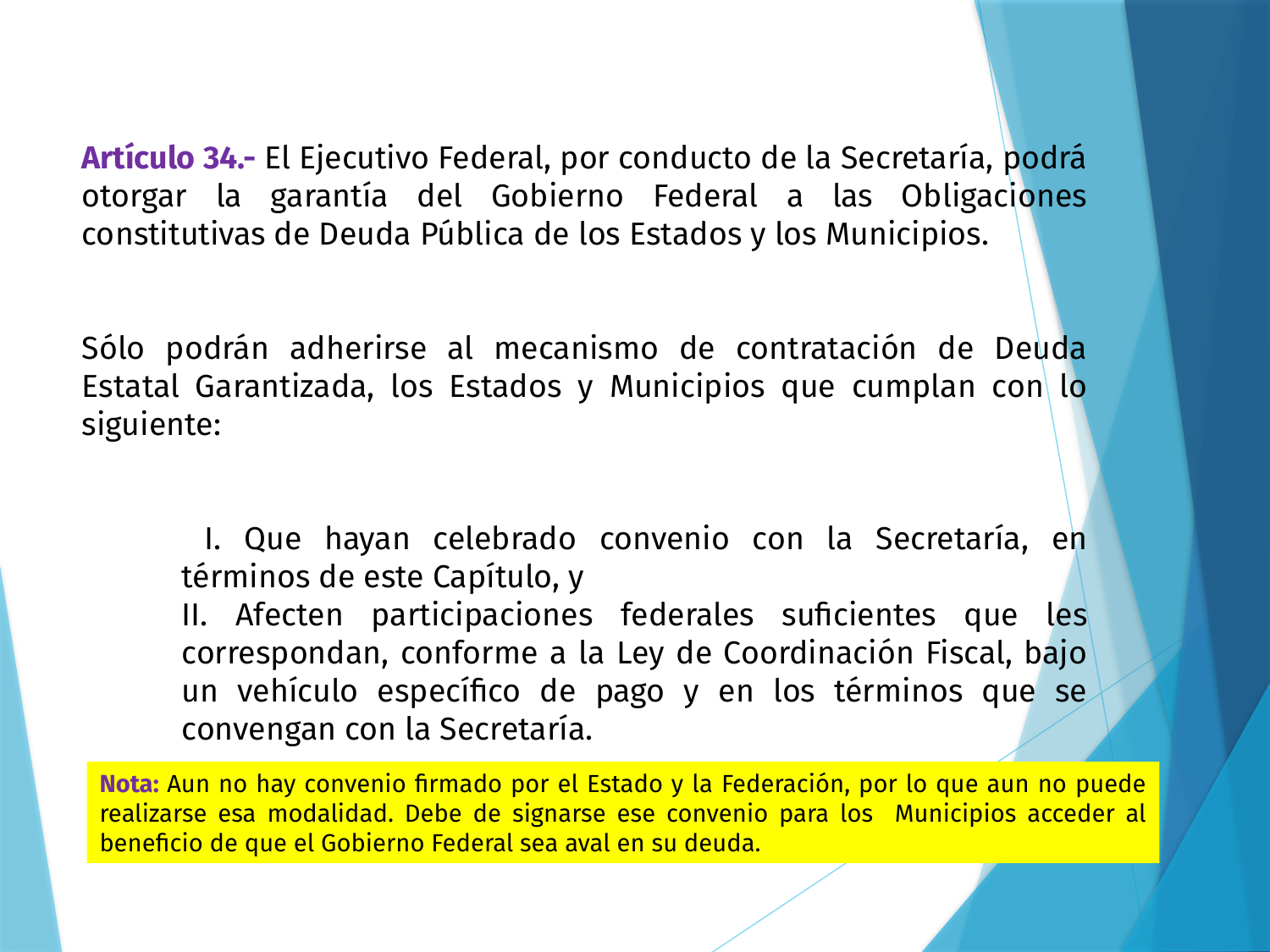

Artículo 34.- El Ejecutivo Federal, por conducto de la Secretaría, podrá otorgar la garantía del Gobierno Federal a las Obligaciones constitutivas de Deuda Pública de los Estados y los Municipios.

Sólo podrán adherirse al mecanismo de contratación de Deuda Estatal Garantizada, los Estados y Municipios que cumplan con lo siguiente:

 I. Que hayan celebrado convenio con la Secretaría, en términos de este Capítulo, y
II. Afecten participaciones federales suficientes que les correspondan, conforme a la Ley de Coordinación Fiscal, bajo un vehículo específico de pago y en los términos que se convengan con la Secretaría.
Nota: Aun no hay convenio firmado por el Estado y la Federación, por lo que aun no puede realizarse esa modalidad. Debe de signarse ese convenio para los  Municipios acceder al beneficio de que el Gobierno Federal sea aval en su deuda.